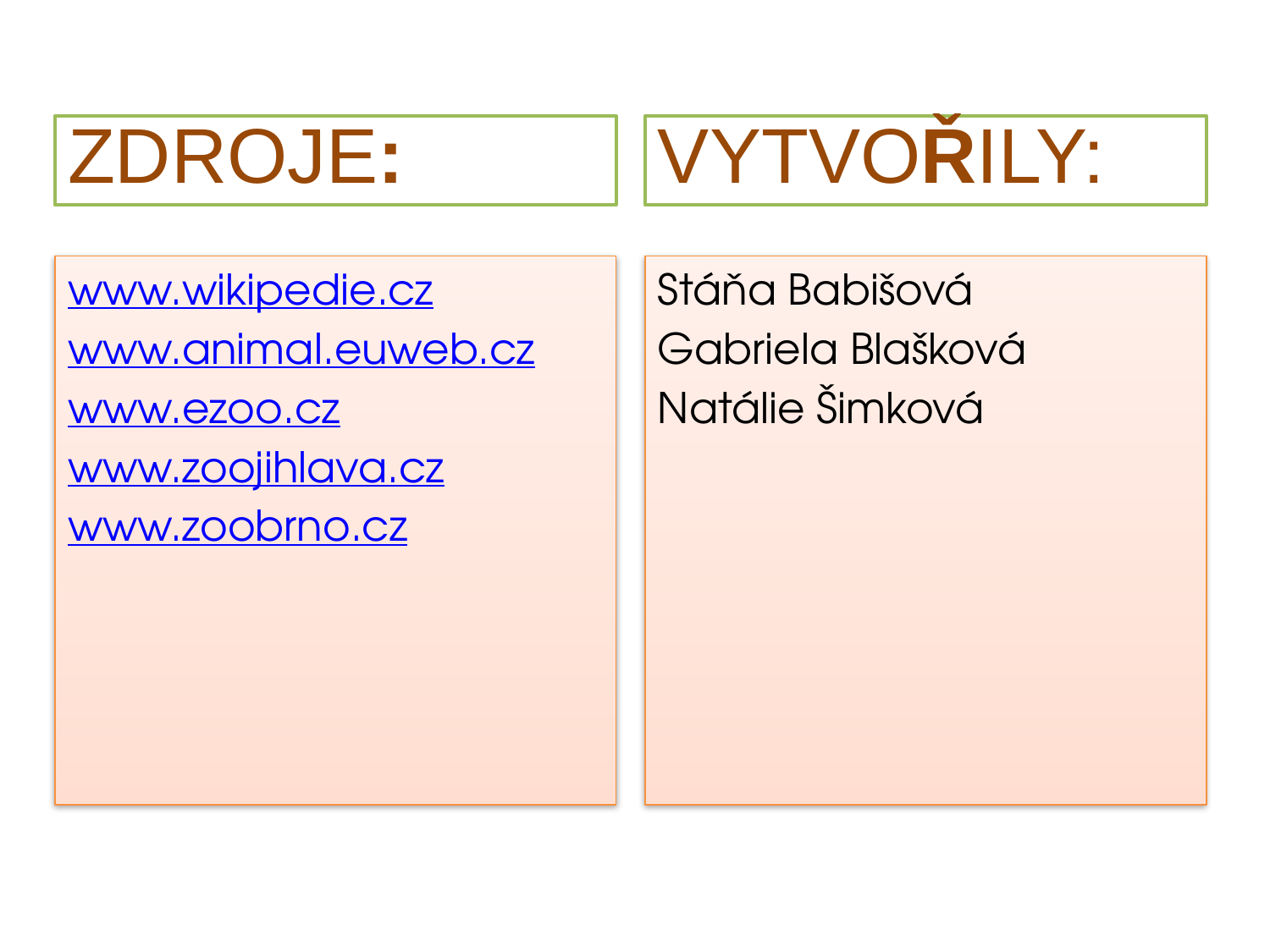

#
ZDROJE:
VYTVOŘILY:
www.wikipedie.cz
www.animal.euweb.cz
www.ezoo.cz
www.zoojihlava.cz
www.zoobrno.cz

Stáňa Babišová
Gabriela Blašková
Natálie Šimková